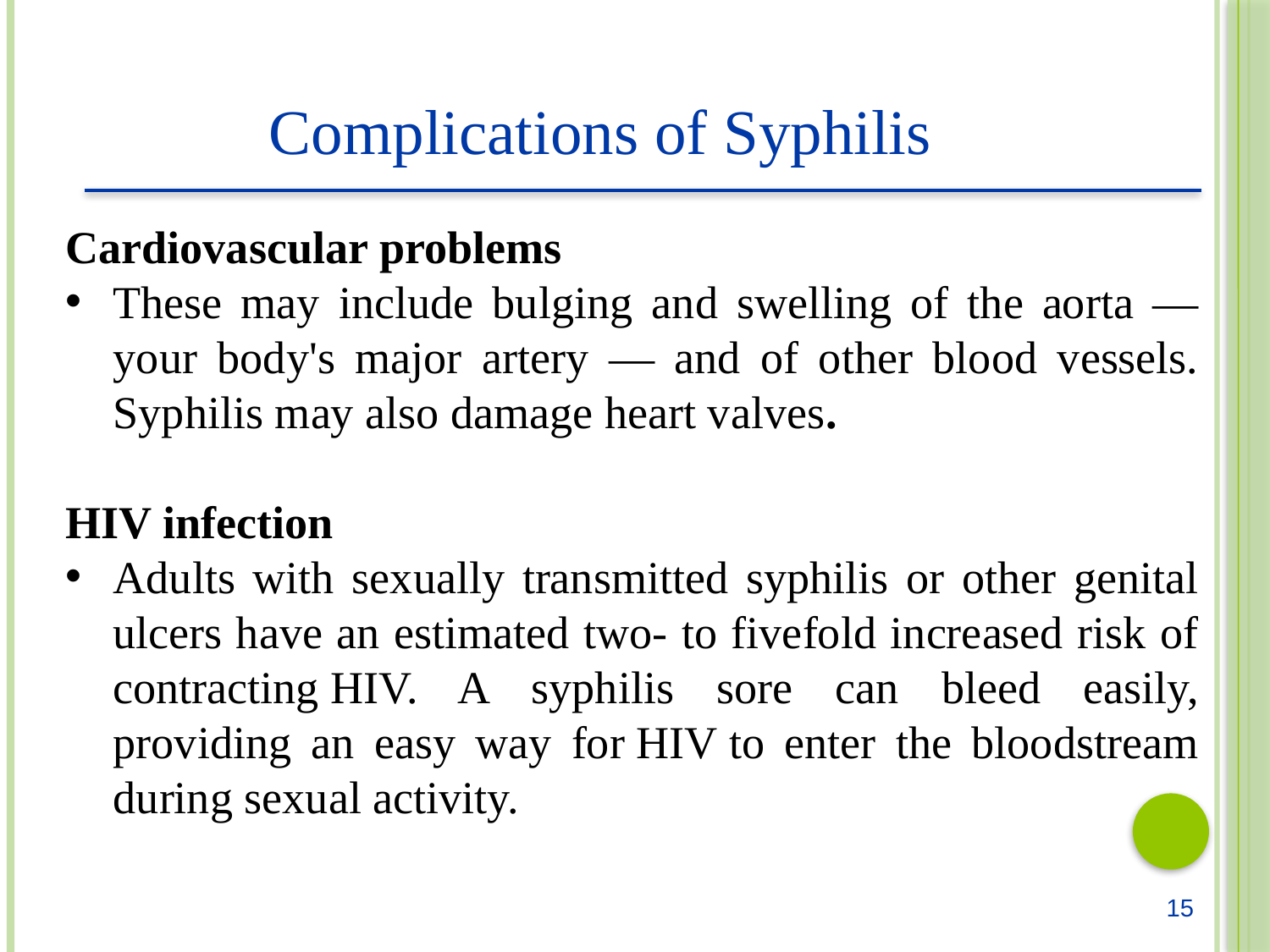

Complications of Syphilis

Cardiovascular problems
These may include bulging and swelling of the aorta — your body's major artery — and of other blood vessels. Syphilis may also damage heart valves.

HIV infection
Adults with sexually transmitted syphilis or other genital ulcers have an estimated two- to fivefold increased risk of contracting HIV. A syphilis sore can bleed easily, providing an easy way for HIV to enter the bloodstream during sexual activity.

15